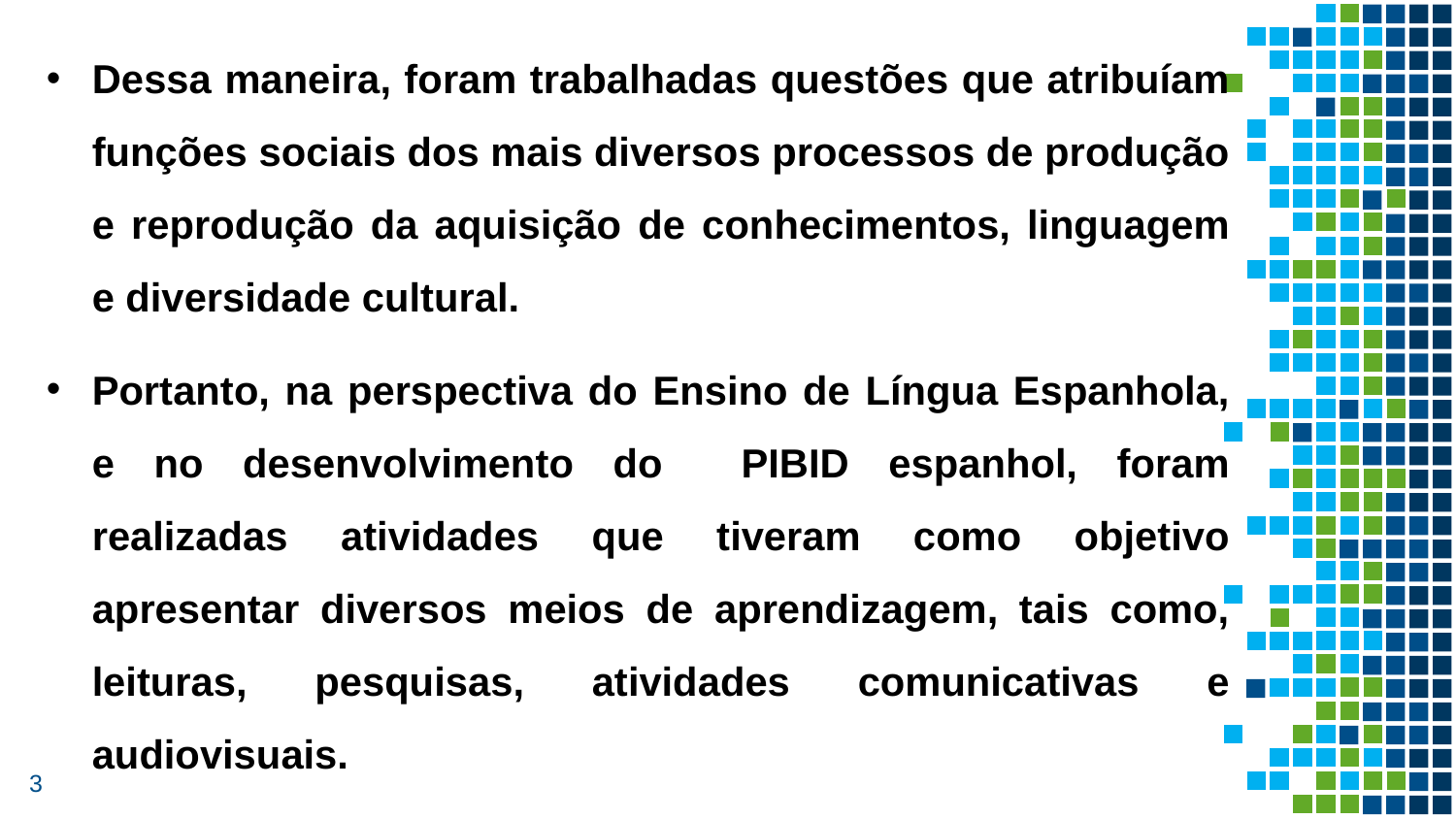

Dessa maneira, foram trabalhadas questões que atribuíam funções sociais dos mais diversos processos de produção e reprodução da aquisição de conhecimentos, linguagem e diversidade cultural.
Portanto, na perspectiva do Ensino de Língua Espanhola, e no desenvolvimento do  PIBID espanhol, foram realizadas atividades que tiveram como objetivo apresentar diversos meios de aprendizagem, tais como, leituras, pesquisas, atividades comunicativas e audiovisuais.
3